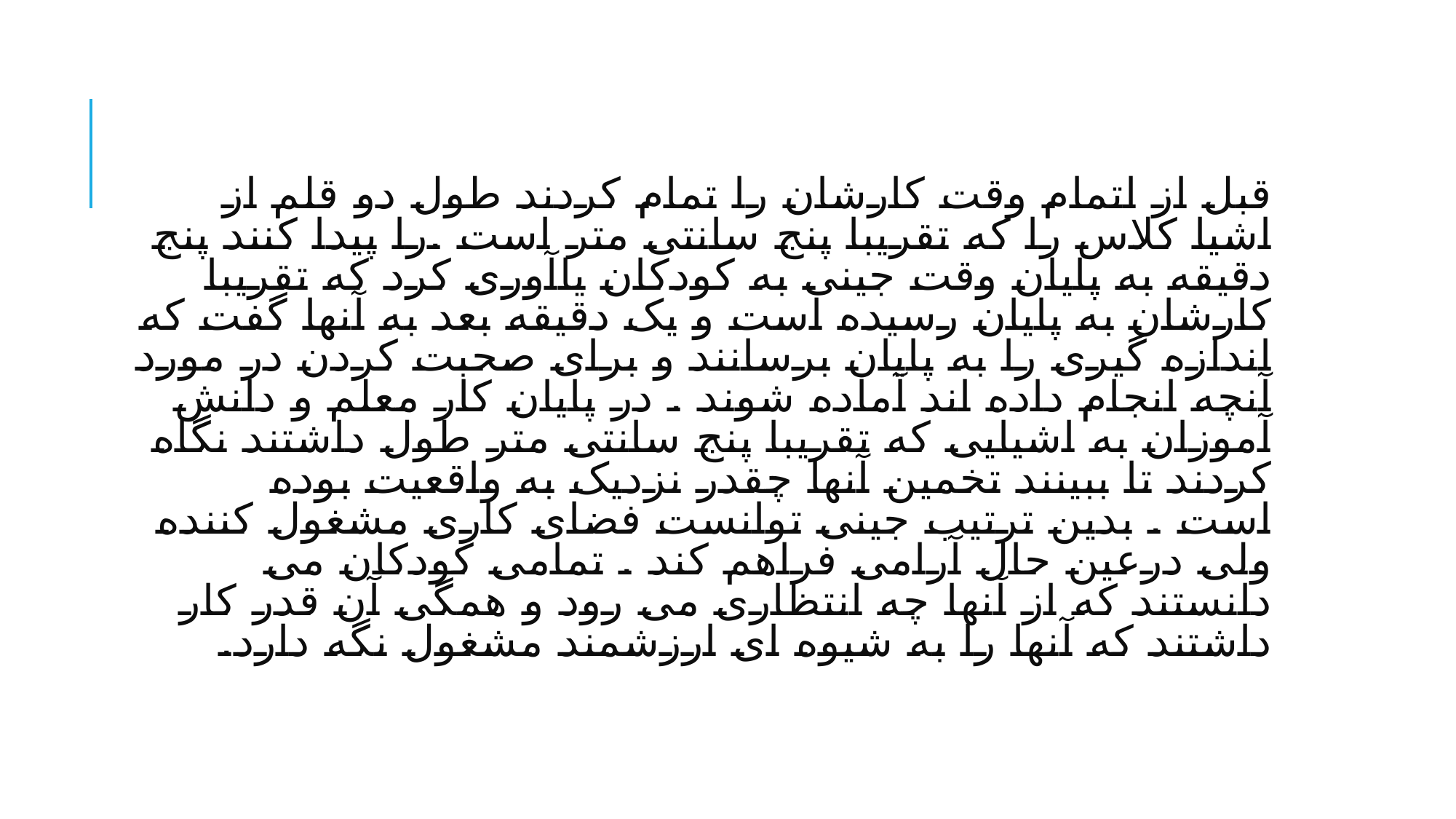

# قبل از اتمام وقت کارشان را تمام کردند طول دو قلم از اشیا کلاس را که تقریبا پنج سانتی متر است .را پیدا کنند پنج دقیقه به پایان وقت جینی به کودکان یاآوری کرد که تقریبا کارشان به پایان رسیده است و یک دقیقه بعد به آنها گفت که اندازه گیری را به پایان برسانند و برای صحبت کردن در مورد آنچه انجام داده اند آماده شوند . در پایان کار معلم و دانش آموزان به اشیایی که تقریبا پنج سانتی متر طول داشتند نگاه کردند تا ببینند تخمین آنها چقدر نزدیک به واقعیت بوده است . بدین ترتیب جینی توانست فضای کاری مشغول کننده ولی درعین حال آرامی فراهم کند . تمامی کودکان می دانستند که از آنها چه انتظاری می رود و همگی آن قدر کار داشتند که آنها را به شیوه ای ارزشمند مشغول نگه دارد.